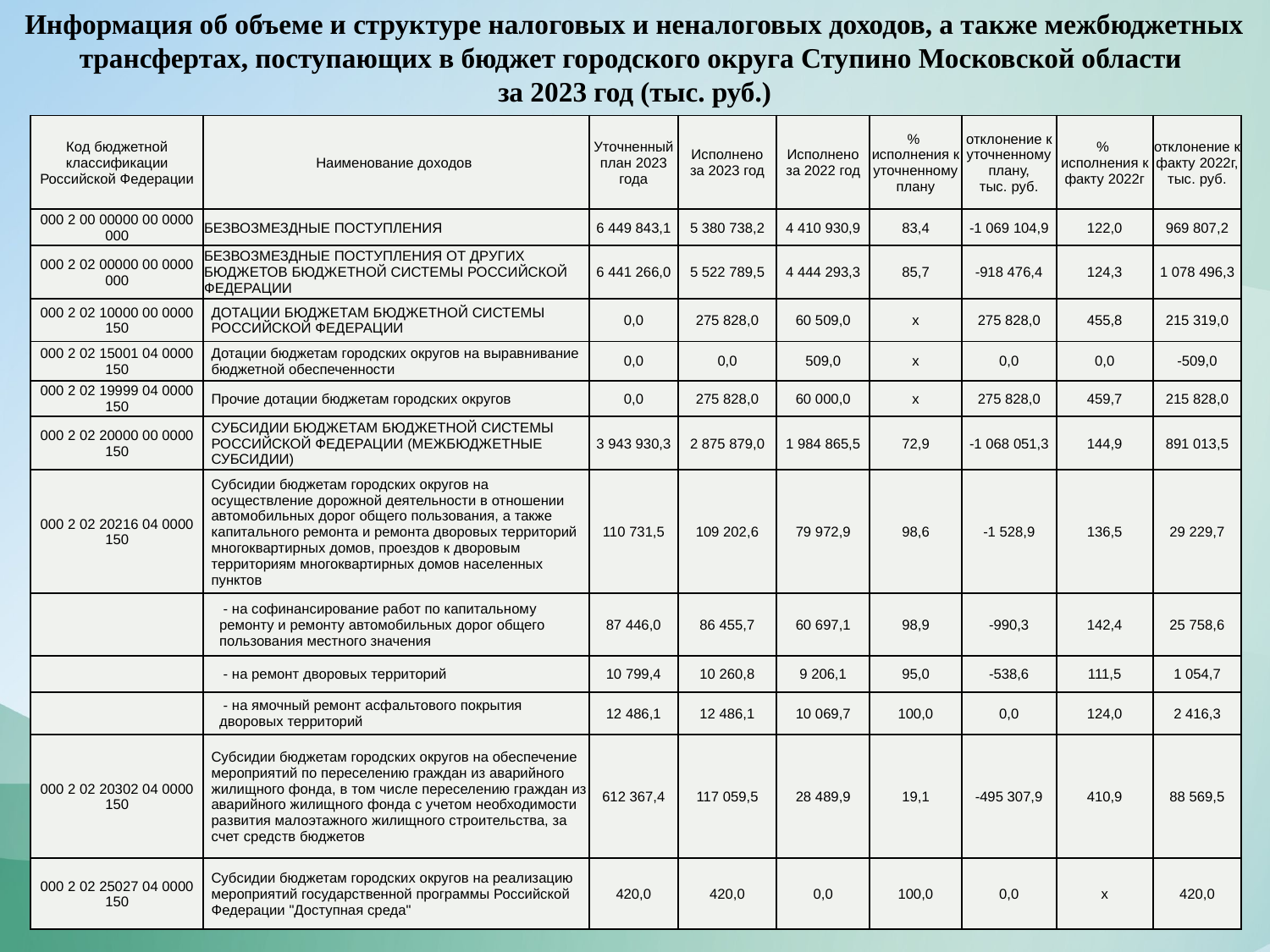

Информация об объеме и структуре налоговых и неналоговых доходов, а также межбюджетных трансфертах, поступающих в бюджет городского округа Ступино Московской области
за 2023 год (тыс. руб.)
| Код бюджетной классификации Российской Федерации | Наименование доходов | Уточненный план 2023 года | Исполнено за 2023 год | Исполнено за 2022 год | % исполнения к уточненному плану | отклонение к уточненному плану, тыс. руб. | % исполнения к факту 2022г | отклонение к факту 2022г, тыс. руб. |
| --- | --- | --- | --- | --- | --- | --- | --- | --- |
| 000 2 00 00000 00 0000 000 | БЕЗВОЗМЕЗДНЫЕ ПОСТУПЛЕНИЯ | 6 449 843,1 | 5 380 738,2 | 4 410 930,9 | 83,4 | -1 069 104,9 | 122,0 | 969 807,2 |
| 000 2 02 00000 00 0000 000 | БЕЗВОЗМЕЗДНЫЕ ПОСТУПЛЕНИЯ ОТ ДРУГИХ БЮДЖЕТОВ БЮДЖЕТНОЙ СИСТЕМЫ РОССИЙСКОЙ ФЕДЕРАЦИИ | 6 441 266,0 | 5 522 789,5 | 4 444 293,3 | 85,7 | -918 476,4 | 124,3 | 1 078 496,3 |
| 000 2 02 10000 00 0000 150 | ДОТАЦИИ БЮДЖЕТАМ БЮДЖЕТНОЙ СИСТЕМЫ РОССИЙСКОЙ ФЕДЕРАЦИИ | 0,0 | 275 828,0 | 60 509,0 | х | 275 828,0 | 455,8 | 215 319,0 |
| 000 2 02 15001 04 0000 150 | Дотации бюджетам городских округов на выравнивание бюджетной обеспеченности | 0,0 | 0,0 | 509,0 | х | 0,0 | 0,0 | -509,0 |
| 000 2 02 19999 04 0000 150 | Прочие дотации бюджетам городских округов | 0,0 | 275 828,0 | 60 000,0 | х | 275 828,0 | 459,7 | 215 828,0 |
| 000 2 02 20000 00 0000 150 | СУБСИДИИ БЮДЖЕТАМ БЮДЖЕТНОЙ СИСТЕМЫ РОССИЙСКОЙ ФЕДЕРАЦИИ (МЕЖБЮДЖЕТНЫЕ СУБСИДИИ) | 3 943 930,3 | 2 875 879,0 | 1 984 865,5 | 72,9 | -1 068 051,3 | 144,9 | 891 013,5 |
| 000 2 02 20216 04 0000 150 | Субсидии бюджетам городских округов на осуществление дорожной деятельности в отношении автомобильных дорог общего пользования, а также капитального ремонта и ремонта дворовых территорий многоквартирных домов, проездов к дворовым территориям многоквартирных домов населенных пунктов | 110 731,5 | 109 202,6 | 79 972,9 | 98,6 | -1 528,9 | 136,5 | 29 229,7 |
|  | - на софинансирование работ по капитальному ремонту и ремонту автомобильных дорог общего пользования местного значения | 87 446,0 | 86 455,7 | 60 697,1 | 98,9 | -990,3 | 142,4 | 25 758,6 |
|  | - на ремонт дворовых территорий | 10 799,4 | 10 260,8 | 9 206,1 | 95,0 | -538,6 | 111,5 | 1 054,7 |
|  | - на ямочный ремонт асфальтового покрытия дворовых территорий | 12 486,1 | 12 486,1 | 10 069,7 | 100,0 | 0,0 | 124,0 | 2 416,3 |
| 000 2 02 20302 04 0000 150 | Субсидии бюджетам городских округов на обеспечение мероприятий по переселению граждан из аварийного жилищного фонда, в том числе переселению граждан из аварийного жилищного фонда с учетом необходимости развития малоэтажного жилищного строительства, за счет средств бюджетов | 612 367,4 | 117 059,5 | 28 489,9 | 19,1 | -495 307,9 | 410,9 | 88 569,5 |
| 000 2 02 25027 04 0000 150 | Субсидии бюджетам городских округов на реализацию мероприятий государственной программы Российской Федерации "Доступная среда" | 420,0 | 420,0 | 0,0 | 100,0 | 0,0 | х | 420,0 |